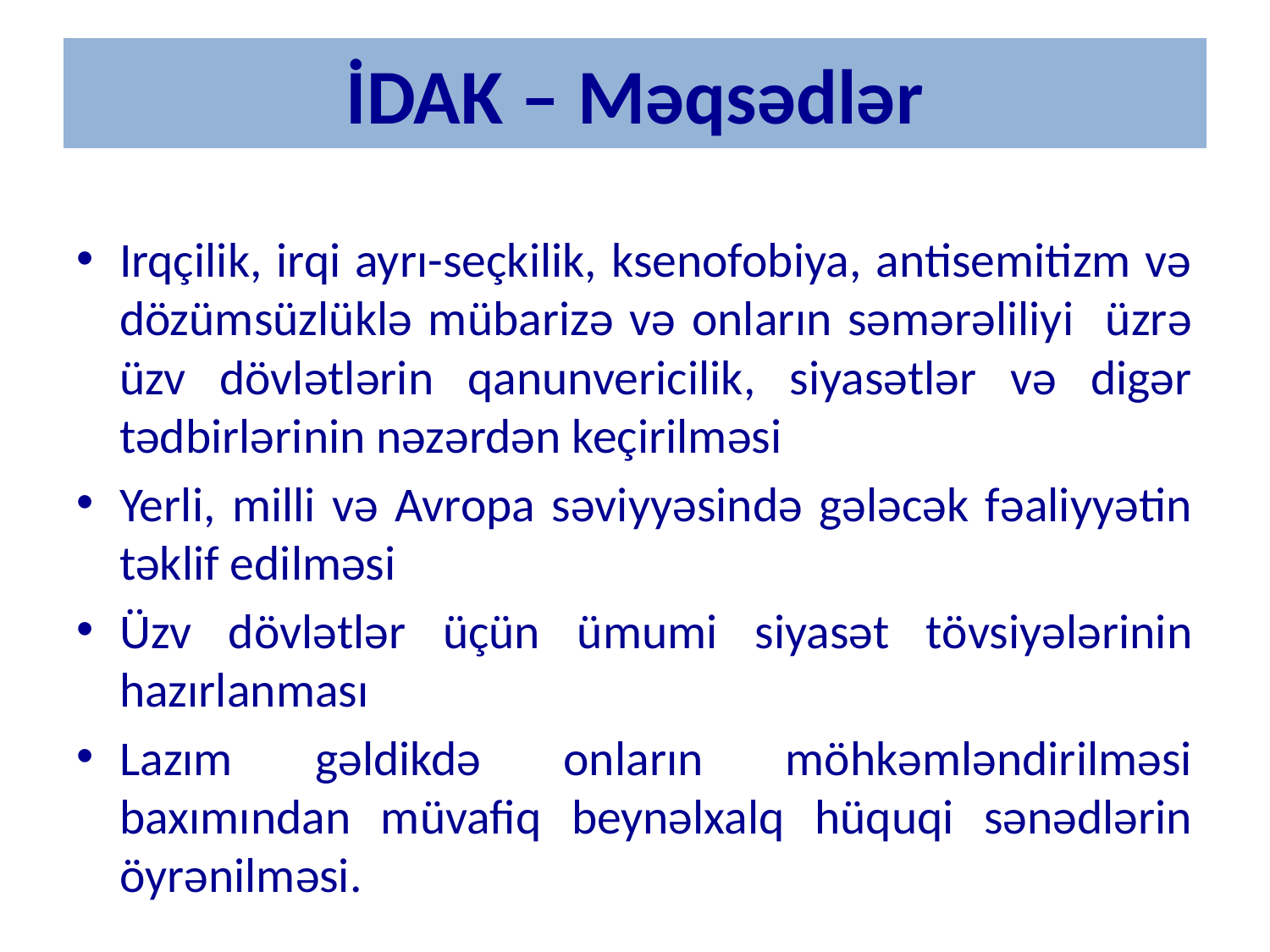

# İDAK – Məqsədlər
Irqçilik, irqi ayrı-seçkilik, ksenofobiya, antisemitizm və dözümsüzlüklə mübarizə və onların səmərəliliyi  üzrə üzv dövlətlərin qanunvericilik, siyasətlər və digər tədbirlərinin nəzərdən keçirilməsi
Yerli, milli və Avropa səviyyəsində gələcək fəaliyyətin təklif edilməsi
Üzv dövlətlər üçün ümumi siyasət tövsiyələrinin hazırlanması
Lazım gəldikdə onların möhkəmləndirilməsi baxımından müvafiq beynəlxalq hüquqi sənədlərin öyrənilməsi.